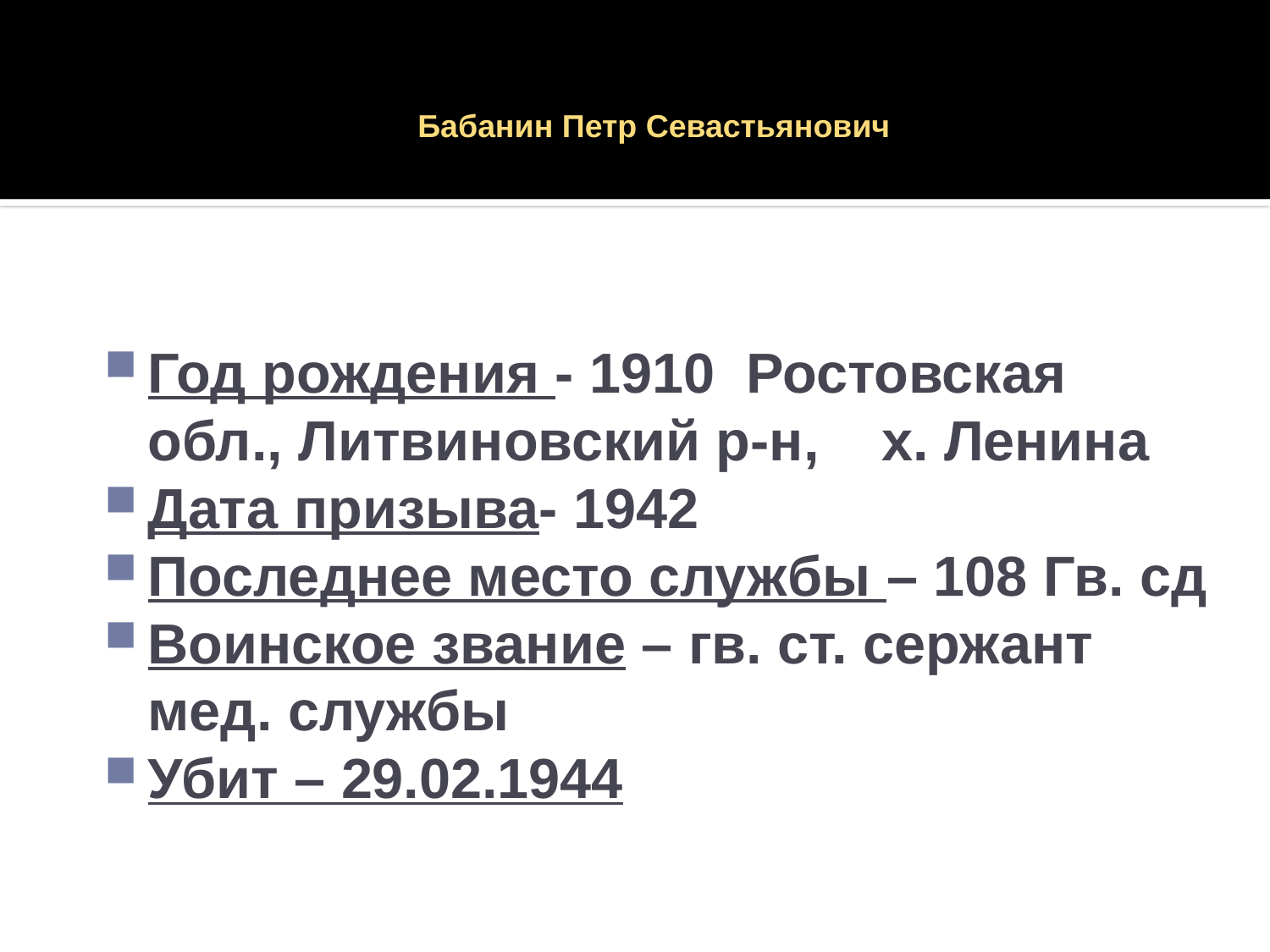

# Бабанин Петр Севастьянович
Год рождения - 1910  Ростовская обл., Литвиновский р-н,    х. Ленина
Дата призыва- 1942
Последнее место службы – 108 Гв. сд
Воинское звание – гв. ст. сержант мед. службы
Убит – 29.02.1944